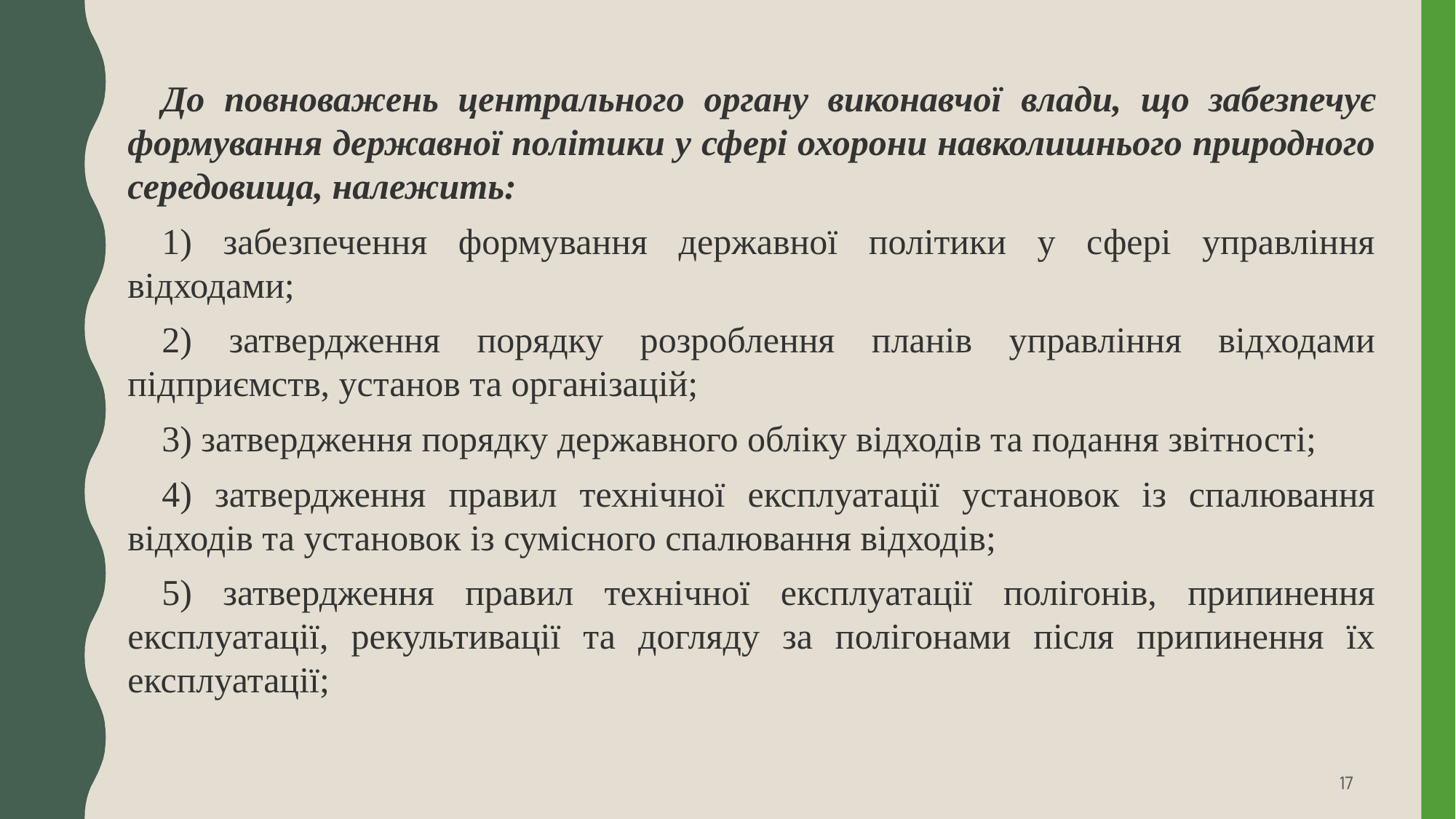

До повноважень центрального органу виконавчої влади, що забезпечує формування державної політики у сфері охорони навколишнього природного середовища, належить:
1) забезпечення формування державної політики у сфері управління відходами;
2) затвердження порядку розроблення планів управління відходами підприємств, установ та організацій;
3) затвердження порядку державного обліку відходів та подання звітності;
4) затвердження правил технічної експлуатації установок із спалювання відходів та установок із сумісного спалювання відходів;
5) затвердження правил технічної експлуатації полігонів, припинення експлуатації, рекультивації та догляду за полігонами після припинення їх експлуатації;
17